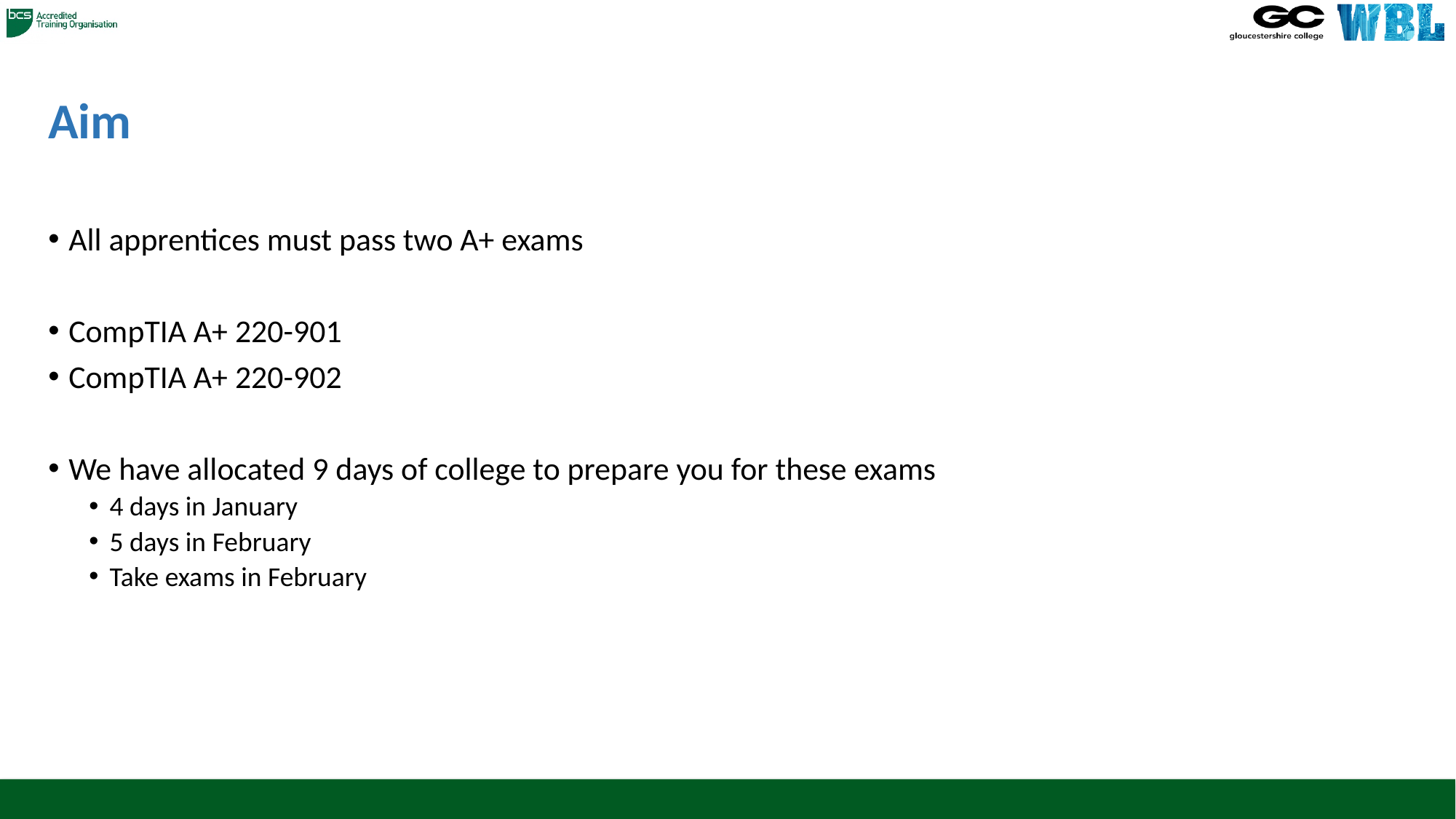

# Aim
All apprentices must pass two A+ exams

CompTIA A+ 220-901
CompTIA A+ 220-902

We have allocated 9 days of college to prepare you for these exams
4 days in January
5 days in February
Take exams in February